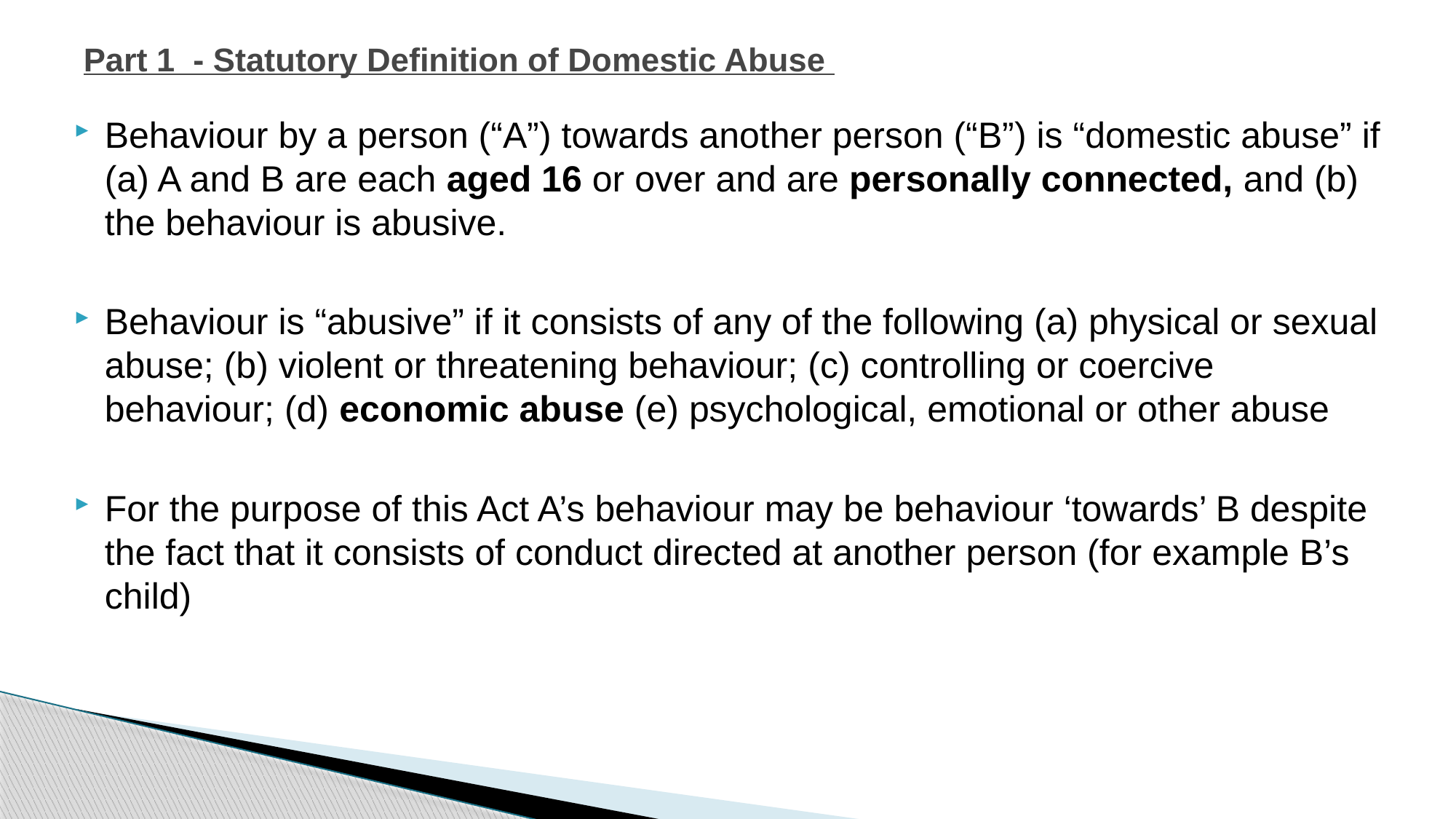

# Part 1  - Statutory Definition of Domestic Abuse
Behaviour by a person (“A”) towards another person (“B”) is “domestic abuse” if (a) A and B are each aged 16 or over and are personally connected, and (b) the behaviour is abusive.

Behaviour is “abusive” if it consists of any of the following (a) physical or sexual abuse; (b) violent or threatening behaviour; (c) controlling or coercive behaviour; (d) economic abuse (e) psychological, emotional or other abuse

For the purpose of this Act A’s behaviour may be behaviour ‘towards’ B despite the fact that it consists of conduct directed at another person (for example B’s child)